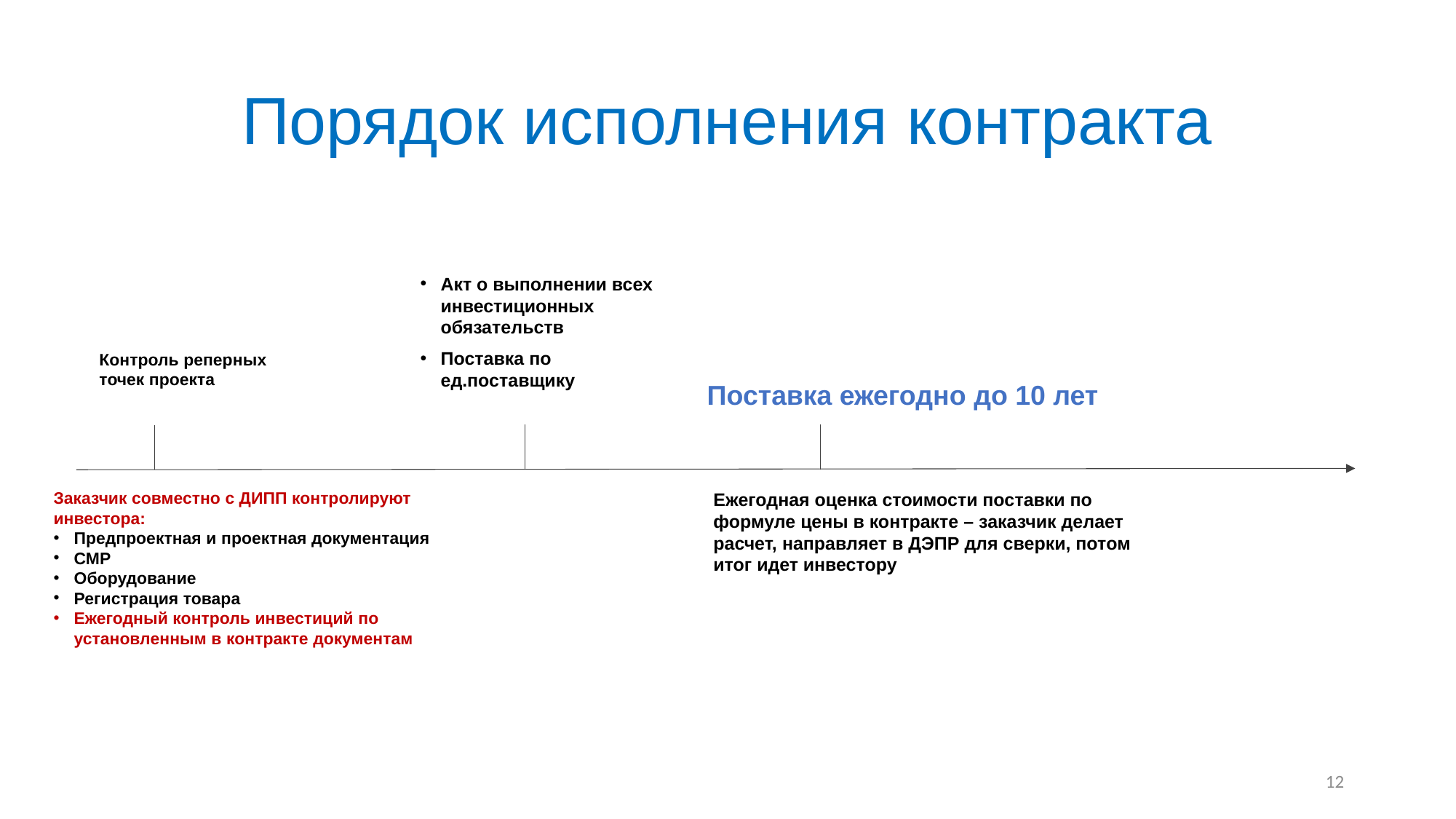

# Порядок исполнения контракта
Акт о выполнении всех инвестиционных обязательств
Поставка по  ед.поставщику
Контроль реперных точек проекта
Поставка ежегодно до 10 лет
Ежегодная оценка стоимости поставки по формуле цены в контракте – заказчик делает расчет, направляет в ДЭПР для сверки, потом итог идет инвестору
Заказчик совместно с ДИПП контролируют инвестора:
Предпроектная и проектная документация
СМР
Оборудование
Регистрация товара
Ежегодный контроль инвестиций по установленным в контракте документам
12